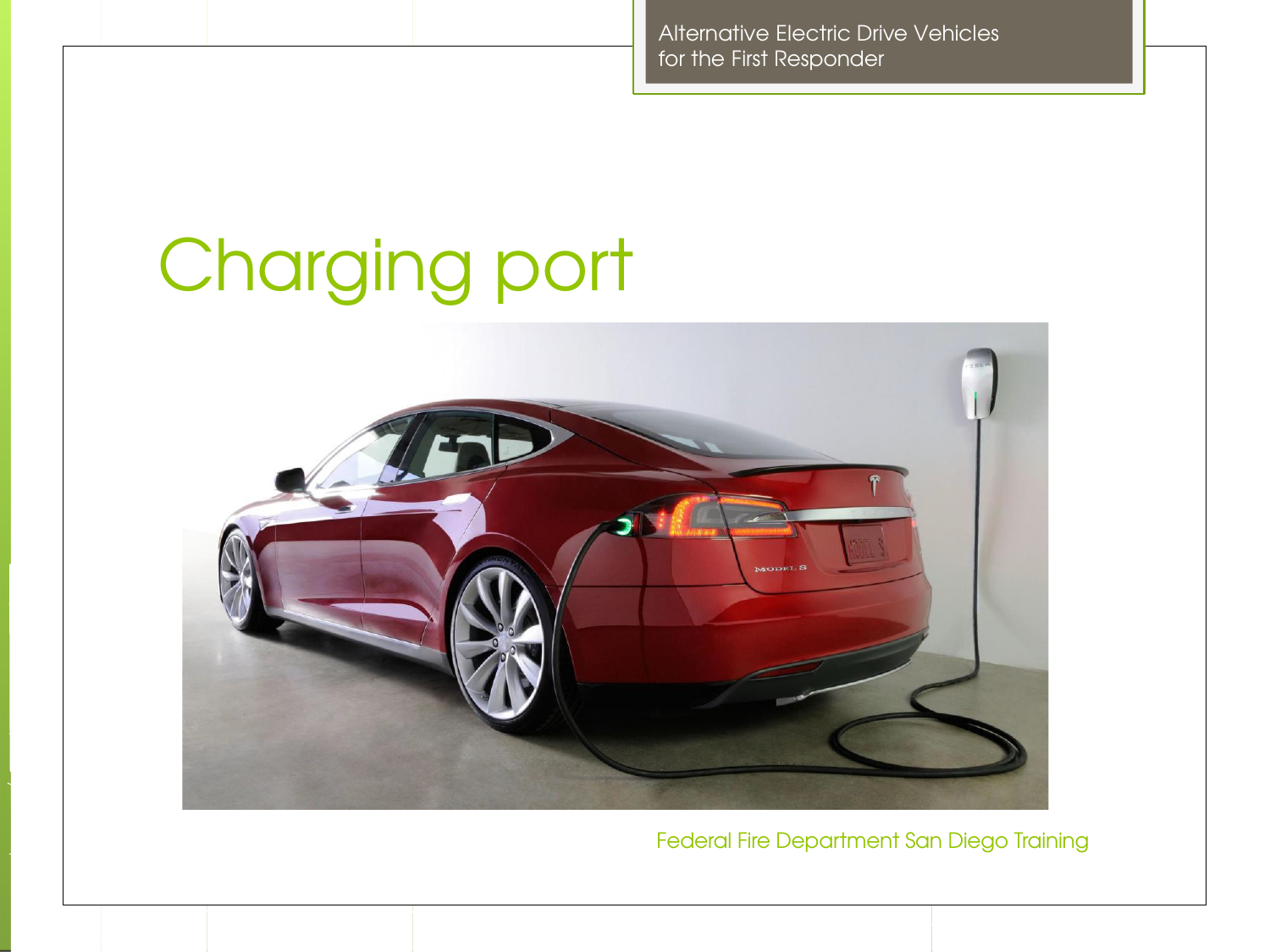

Alternative Electric Drive Vehicles for the First Responder

Charging port

Federal Fire Department San Diego Training